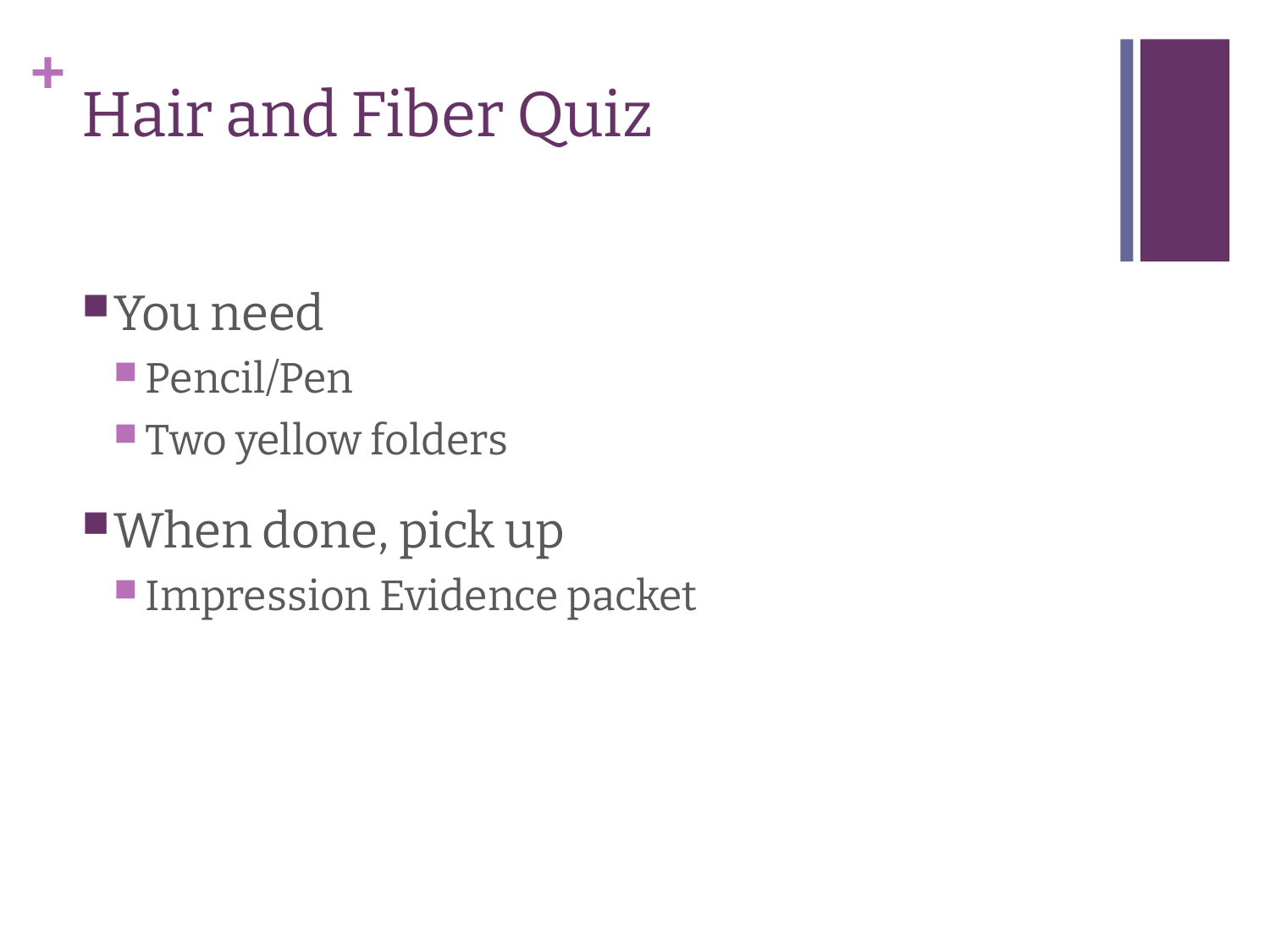

# Hair and Fiber Quiz
You need
Pencil/Pen
Two yellow folders
When done, pick up
Impression Evidence packet